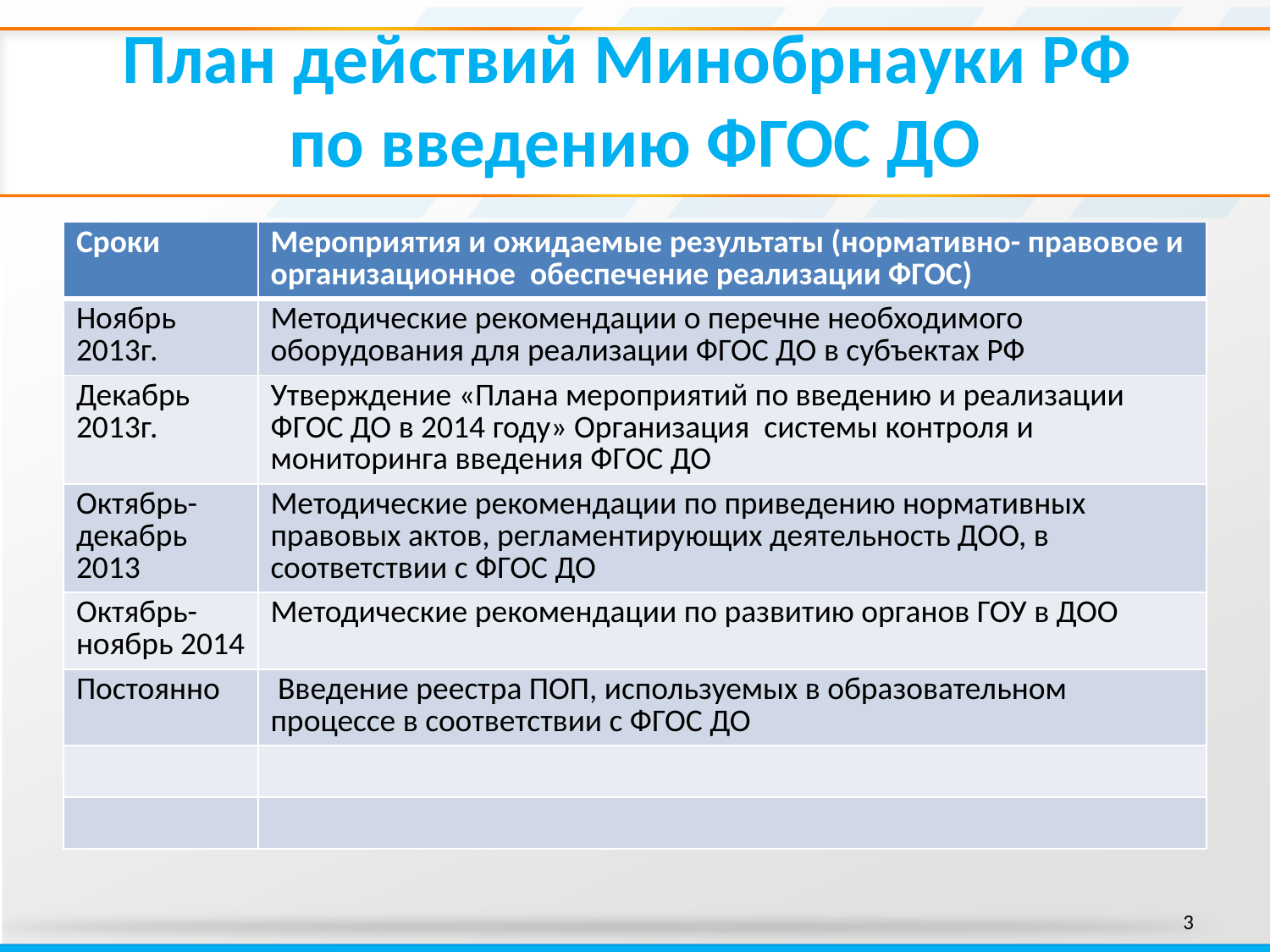

# План действий Минобрнауки РФ по введению ФГОС ДО

| Сроки | Мероприятия и ожидаемые результаты (нормативно- правовое и организационное обеспечение реализации ФГОС) |
| --- | --- |
| Ноябрь 2013г. | Методические рекомендации о перечне необходимого оборудования для реализации ФГОС ДО в субъектах РФ |
| Декабрь 2013г. | Утверждение «Плана мероприятий по введению и реализации ФГОС ДО в 2014 году» Организация системы контроля и мониторинга введения ФГОС ДО |
| Октябрь- декабрь 2013 | Методические рекомендации по приведению нормативных правовых актов, регламентирующих деятельность ДОО, в соответствии с ФГОС ДО |
| Октябрь- ноябрь 2014 | Методические рекомендации по развитию органов ГОУ в ДОО |
| Постоянно | Введение реестра ПОП, используемых в образовательном процессе в соответствии с ФГОС ДО |
|  |  |
|  |  |
3